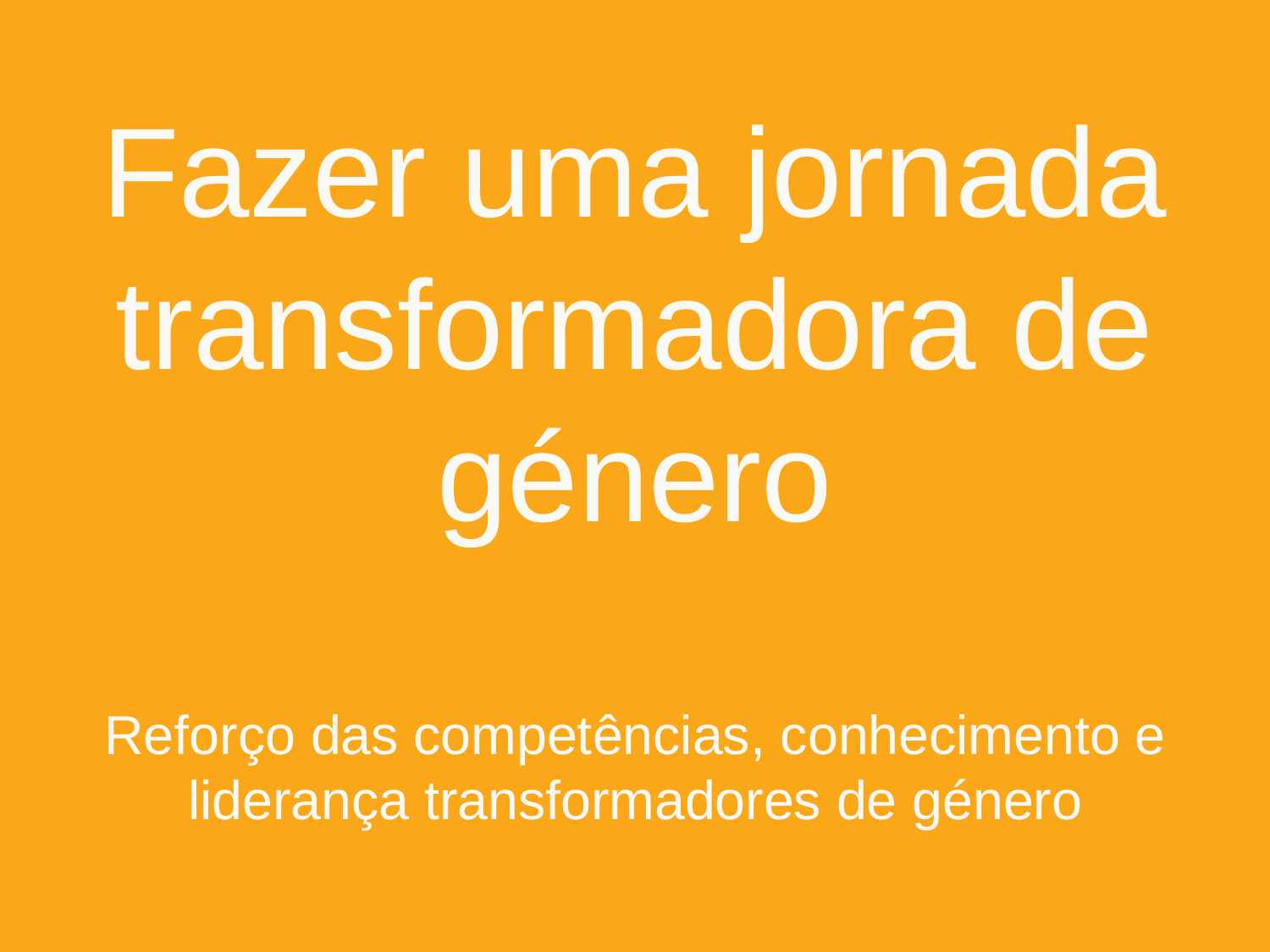

# Fazer uma jornada transformadora de género Reforço das competências, conhecimento e liderança transformadores de género